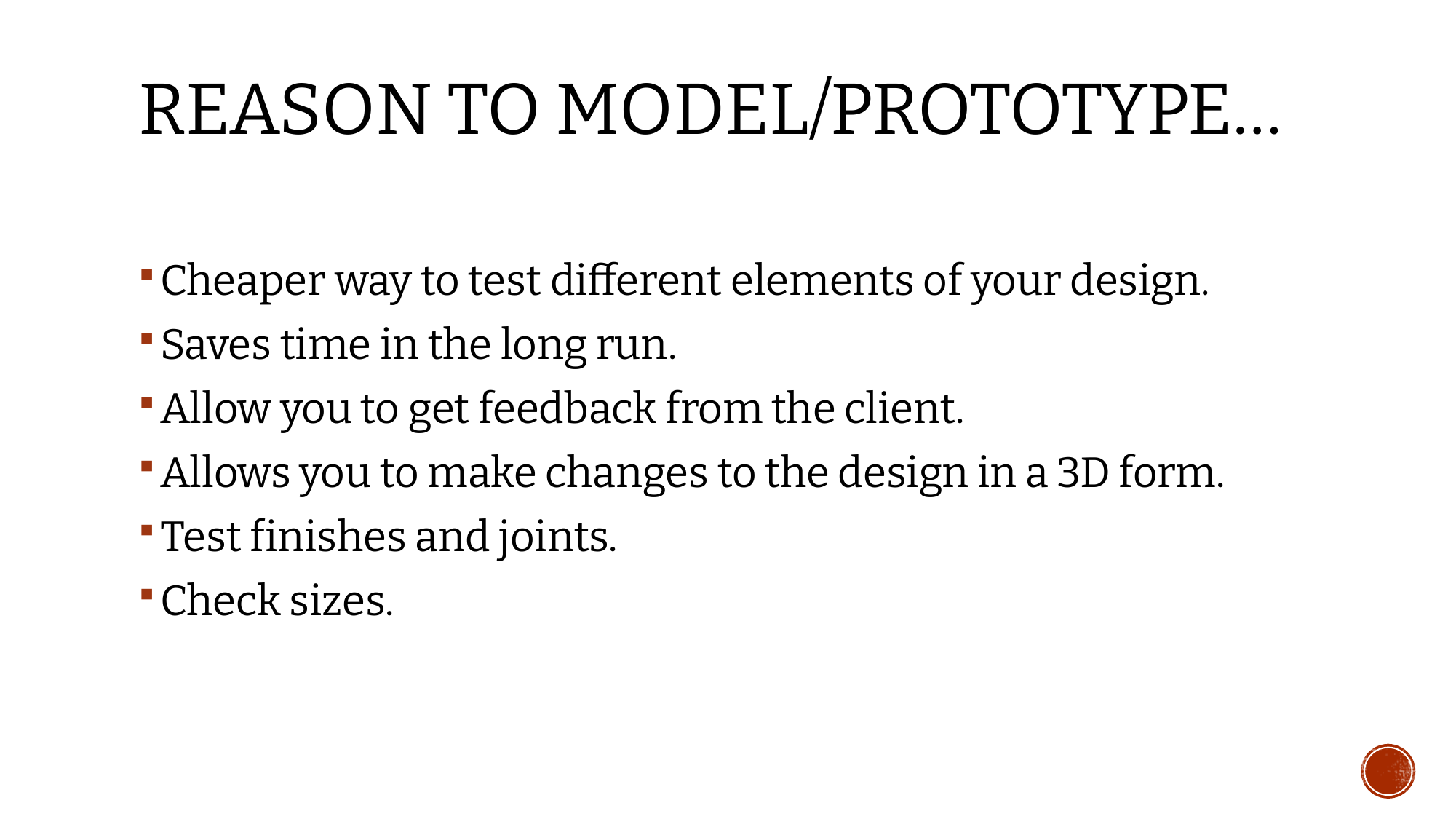

# Reason to model/prototype…
Cheaper way to test different elements of your design.
Saves time in the long run.
Allow you to get feedback from the client.
Allows you to make changes to the design in a 3D form.
Test finishes and joints.
Check sizes.